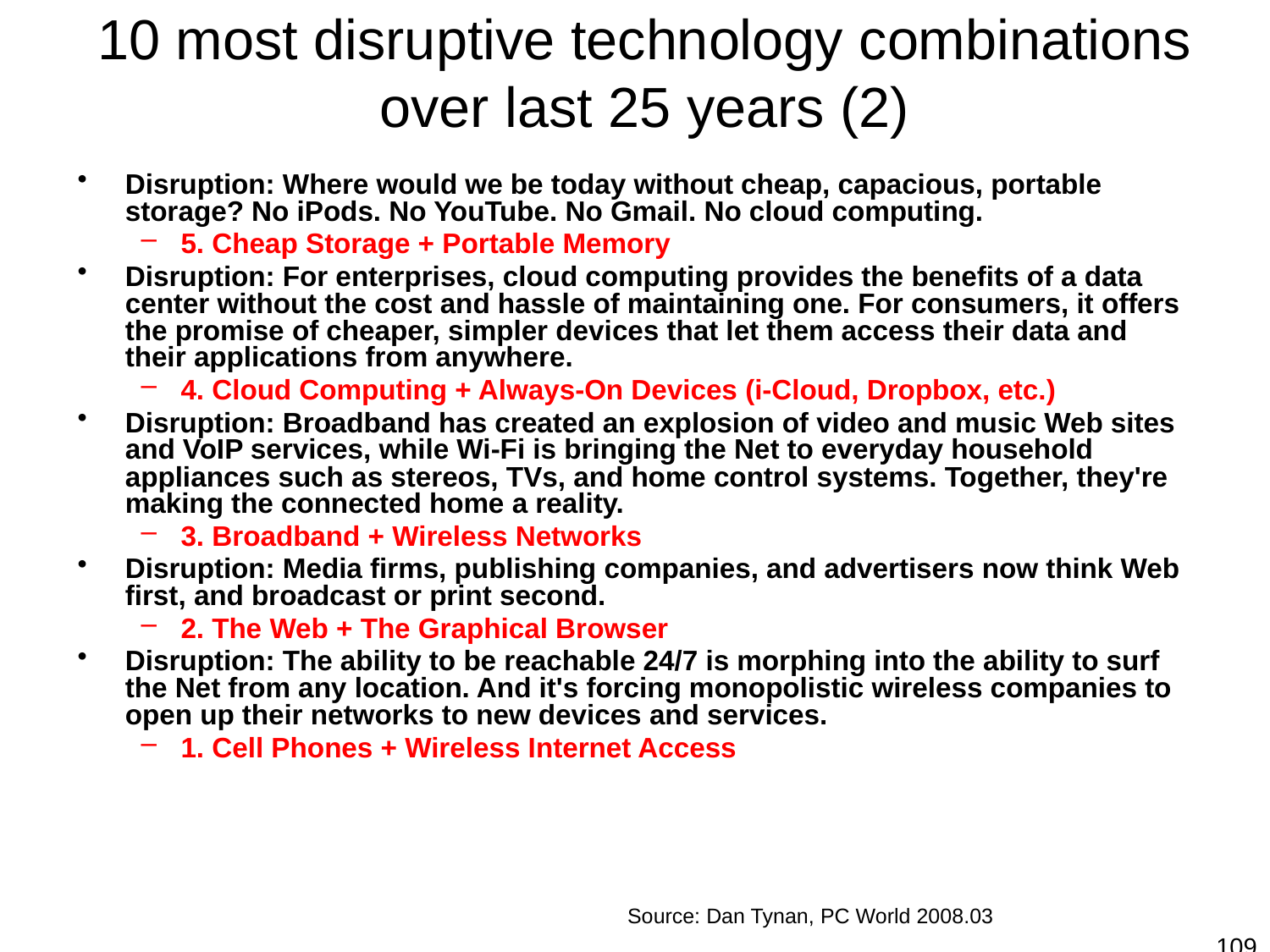

# 10 most disruptive technology combinations over last 25 years (2)
Disruption: Where would we be today without cheap, capacious, portable storage? No iPods. No YouTube. No Gmail. No cloud computing.
5. Cheap Storage + Portable Memory
Disruption: For enterprises, cloud computing provides the benefits of a data center without the cost and hassle of maintaining one. For consumers, it offers the promise of cheaper, simpler devices that let them access their data and their applications from anywhere.
4. Cloud Computing + Always-On Devices (i-Cloud, Dropbox, etc.)
Disruption: Broadband has created an explosion of video and music Web sites and VoIP services, while Wi-Fi is bringing the Net to everyday household appliances such as stereos, TVs, and home control systems. Together, they're making the connected home a reality.
3. Broadband + Wireless Networks
Disruption: Media firms, publishing companies, and advertisers now think Web first, and broadcast or print second.
2. The Web + The Graphical Browser
Disruption: The ability to be reachable 24/7 is morphing into the ability to surf the Net from any location. And it's forcing monopolistic wireless companies to open up their networks to new devices and services.
1. Cell Phones + Wireless Internet Access
Source: Dan Tynan, PC World 2008.03
109